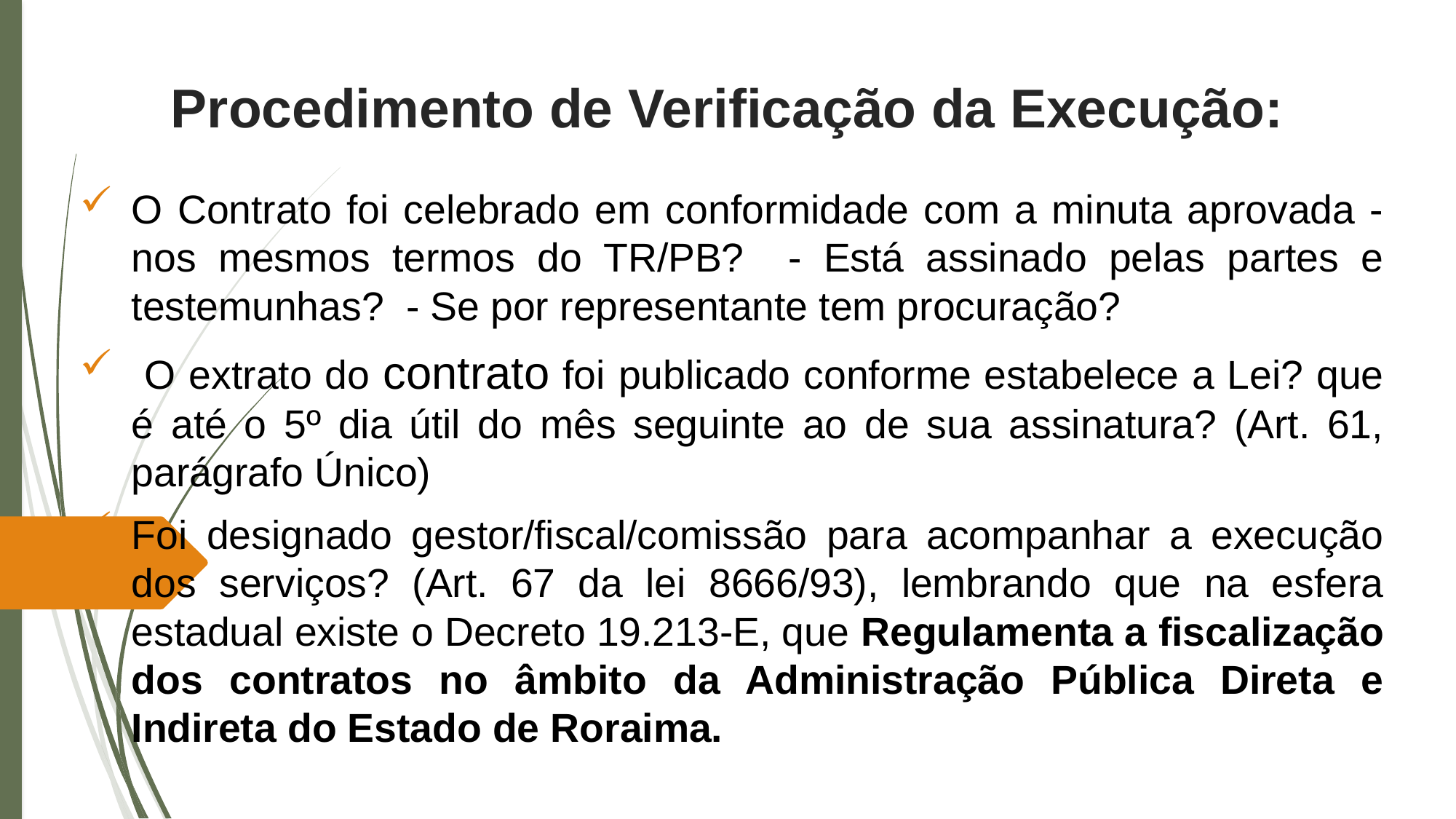

# Procedimento de Verificação da Execução:
O Contrato foi celebrado em conformidade com a minuta aprovada - nos mesmos termos do TR/PB?  - Está assinado pelas partes e testemunhas?  - Se por representante tem procuração?
 O extrato do contrato foi publicado conforme estabelece a Lei? que é até o 5º dia útil do mês seguinte ao de sua assinatura? (Art. 61, parágrafo Único)
Foi designado gestor/fiscal/comissão para acompanhar a execução dos serviços? (Art. 67 da lei 8666/93), lembrando que na esfera estadual existe o Decreto 19.213-E, que Regulamenta a fiscalização dos contratos no âmbito da Administração Pública Direta e Indireta do Estado de Roraima.